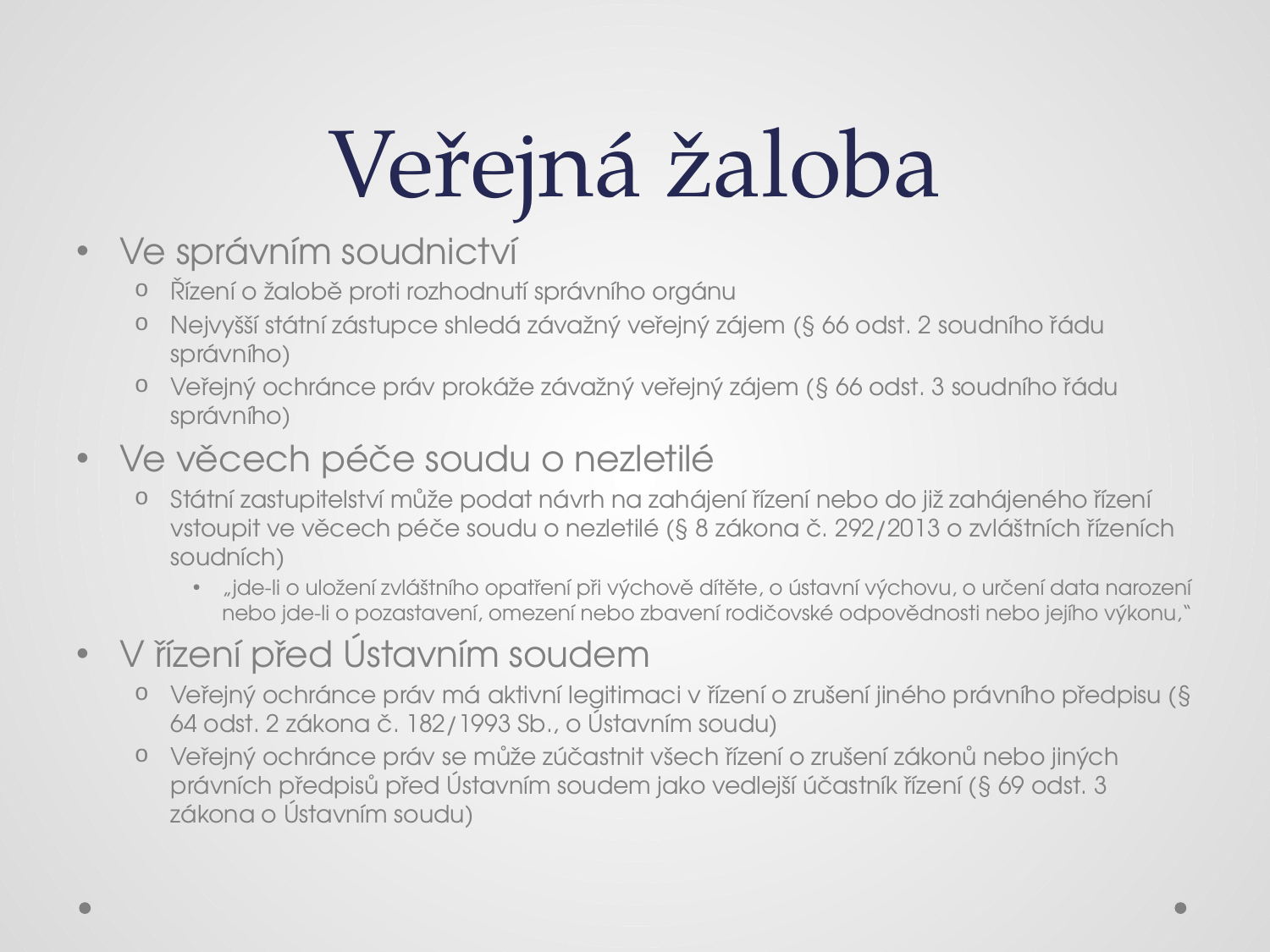

# Veřejná žaloba
Ve správním soudnictví
Řízení o žalobě proti rozhodnutí správního orgánu
Nejvyšší státní zástupce shledá závažný veřejný zájem (§ 66 odst. 2 soudního řádu správního)
Veřejný ochránce práv prokáže závažný veřejný zájem (§ 66 odst. 3 soudního řádu správního)
Ve věcech péče soudu o nezletilé
Státní zastupitelství může podat návrh na zahájení řízení nebo do již zahájeného řízení vstoupit ve věcech péče soudu o nezletilé (§ 8 zákona č. 292/2013 o zvláštních řízeních soudních)
„jde-li o uložení zvláštního opatření při výchově dítěte, o ústavní výchovu, o určení data narození nebo jde-li o pozastavení, omezení nebo zbavení rodičovské odpovědnosti nebo jejího výkonu,“
V řízení před Ústavním soudem
Veřejný ochránce práv má aktivní legitimaci v řízení o zrušení jiného právního předpisu (§ 64 odst. 2 zákona č. 182/1993 Sb., o Ústavním soudu)
Veřejný ochránce práv se může zúčastnit všech řízení o zrušení zákonů nebo jiných právních předpisů před Ústavním soudem jako vedlejší účastník řízení (§ 69 odst. 3 zákona o Ústavním soudu)